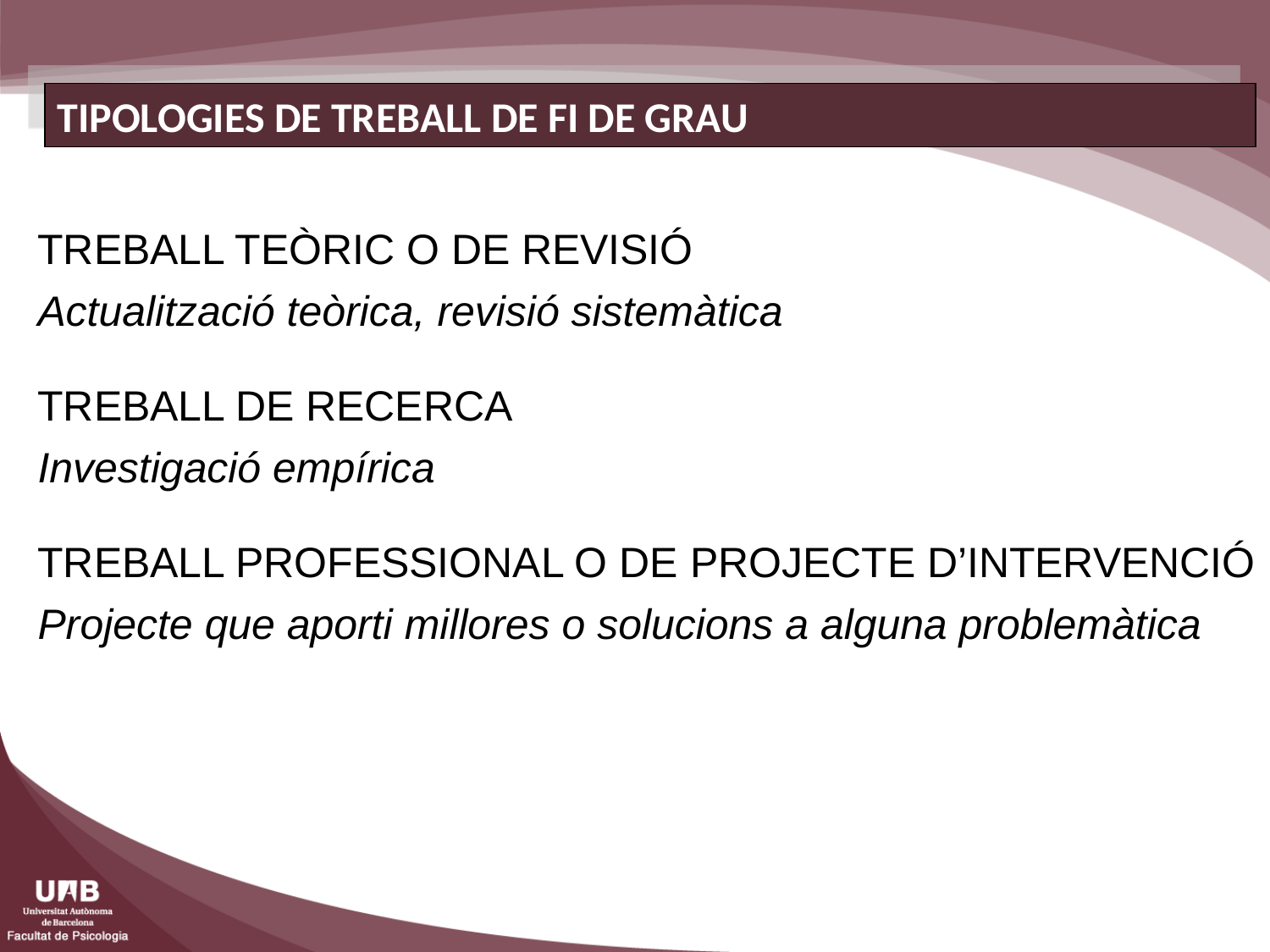

TIPOLOGIES DE TREBALL DE FI DE GRAU
TREBALL TEÒRIC O DE REVISIÓ
Actualització teòrica, revisió sistemàtica

TREBALL DE RECERCA
Investigació empírica

TREBALL PROFESSIONAL O DE PROJECTE D’INTERVENCIÓ
Projecte que aporti millores o solucions a alguna problemàtica